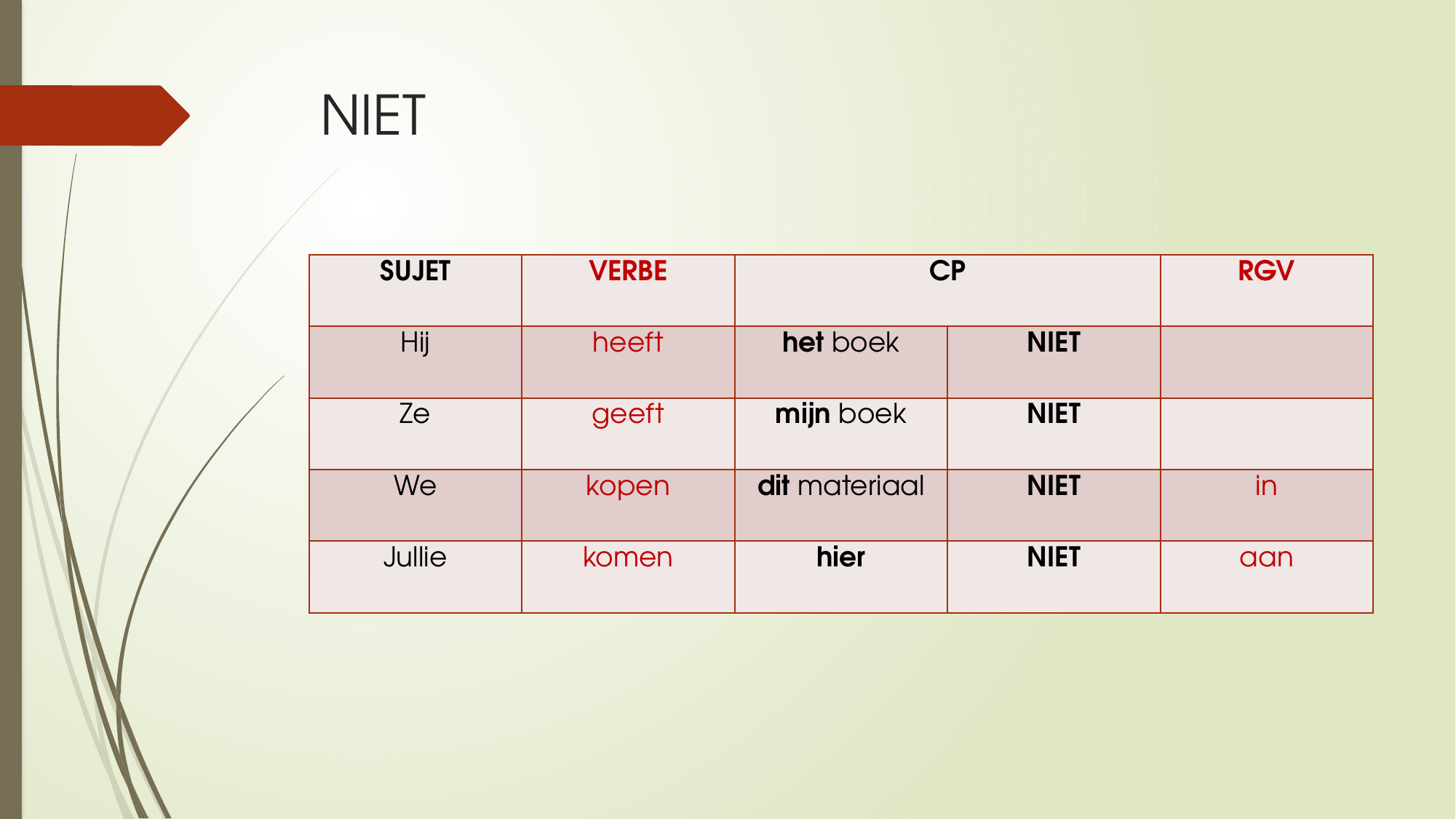

# NIET
| SUJET | VERBE | CP |  | RGV |
| --- | --- | --- | --- | --- |
| Hij | heeft | het boek | NIET |  |
| Ze | geeft | mijn boek | NIET |  |
| We | kopen | dit materiaal | NIET | in |
| Jullie | komen | hier | NIET | aan |